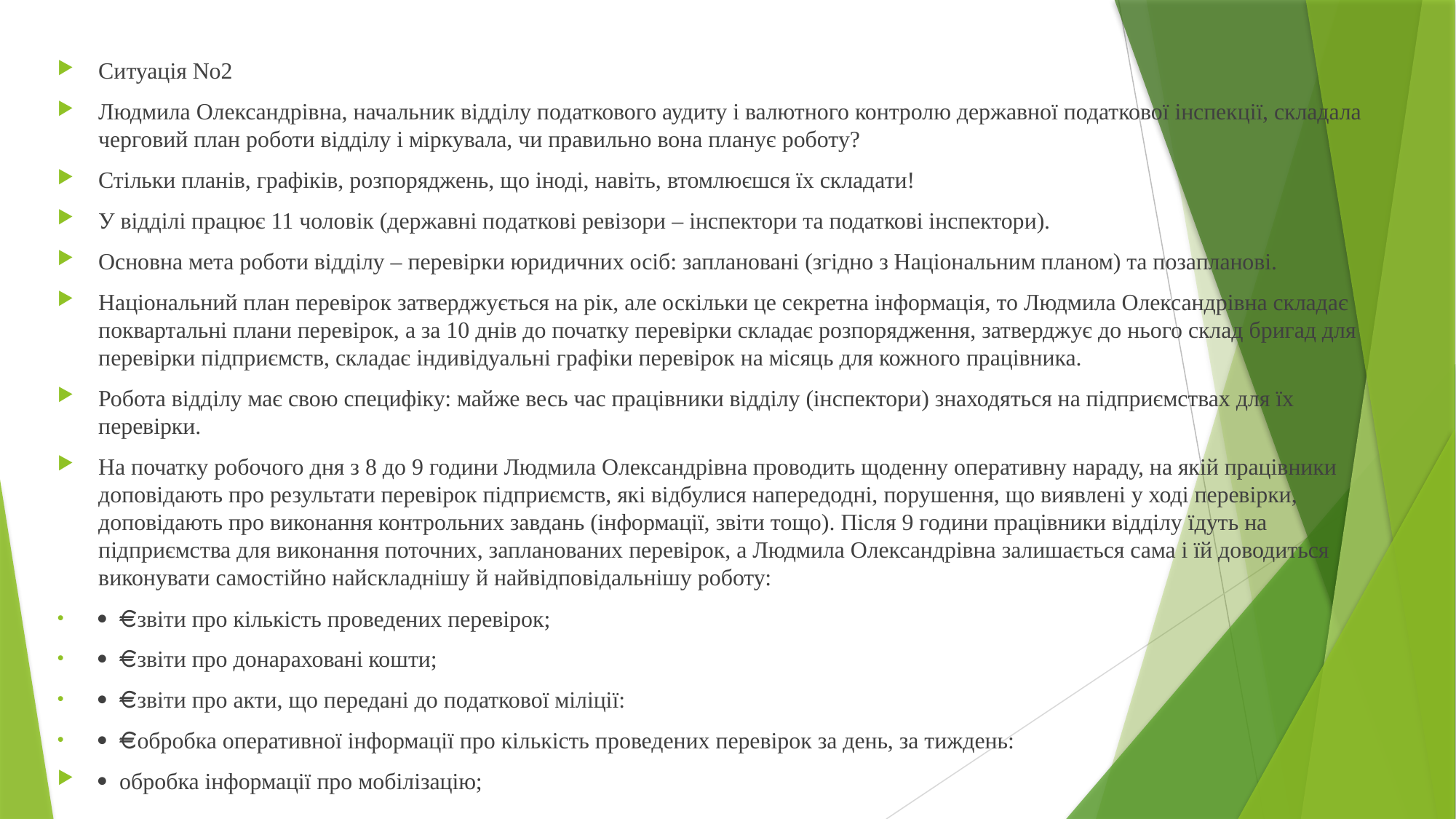

Ситуація No2
Людмила Олександрівна, начальник відділу податкового аудиту і валютного контролю державної податкової інспекції, складала черговий план роботи відділу і міркувала, чи правильно вона планує роботу?
Стільки планів, графіків, розпоряджень, що іноді, навіть, втомлюєшся їх складати!
У відділі працює 11 чоловік (державні податкові ревізори – інспектори та податкові інспектори).
Основна мета роботи відділу – перевірки юридичних осіб: заплановані (згідно з Національним планом) та позапланові.
Національний план перевірок затверджується на рік, але оскільки це секретна інформація, то Людмила Олександрівна складає поквартальні плани перевірок, а за 10 днів до початку перевірки складає розпорядження, затверджує до нього склад бригад для перевірки підприємств, складає індивідуальні графіки перевірок на місяць для кожного працівника.
Робота відділу має свою специфіку: майже весь час працівники відділу (інспектори) знаходяться на підприємствах для їх перевірки.
На початку робочого дня з 8 до 9 години Людмила Олександрівна проводить щоденну оперативну нараду, на якій працівники доповідають про результати перевірок підприємств, які відбулися напередодні, порушення, що виявлені у ході перевірки, доповідають про виконання контрольних завдань (інформації, звіти тощо). Після 9 години працівники відділу їдуть на підприємства для виконання поточних, запланованих перевірок, а Людмила Олександрівна залишається сама і їй доводиться виконувати самостійно найскладнішу й найвідповідальнішу роботу:
•  звіти про кількість проведених перевірок;
•  звіти про донараховані кошти;
•  звіти про акти, що передані до податкової міліції:
•  обробка оперативної інформації про кількість проведених перевірок за день, за тиждень:
• обробка інформації про мобілізацію;